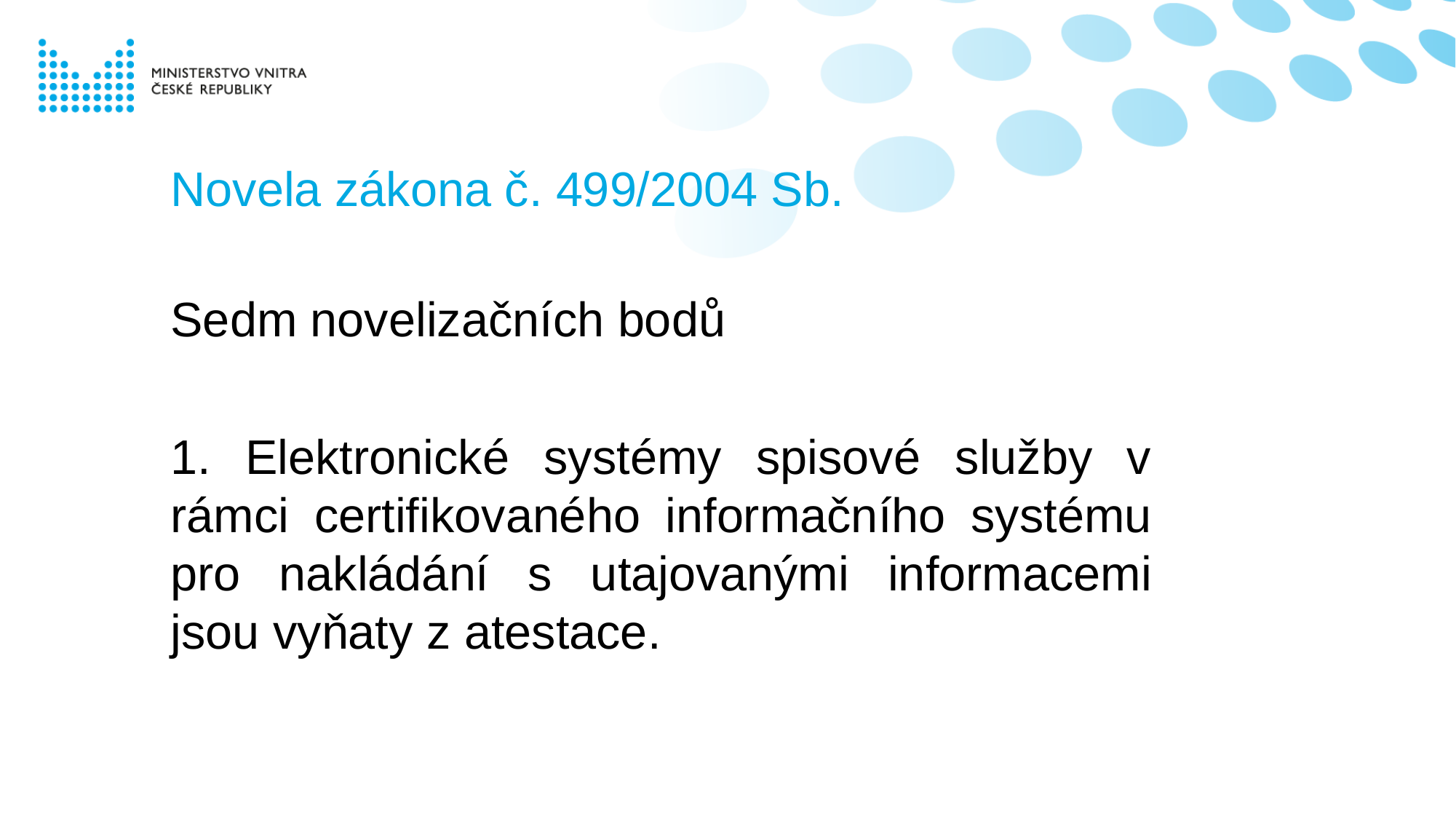

# Novela zákona č. 499/2004 Sb.
Sedm novelizačních bodů

1. Elektronické systémy spisové služby v rámci certifikovaného informačního systému pro nakládání s utajovanými informacemi jsou vyňaty z atestace.